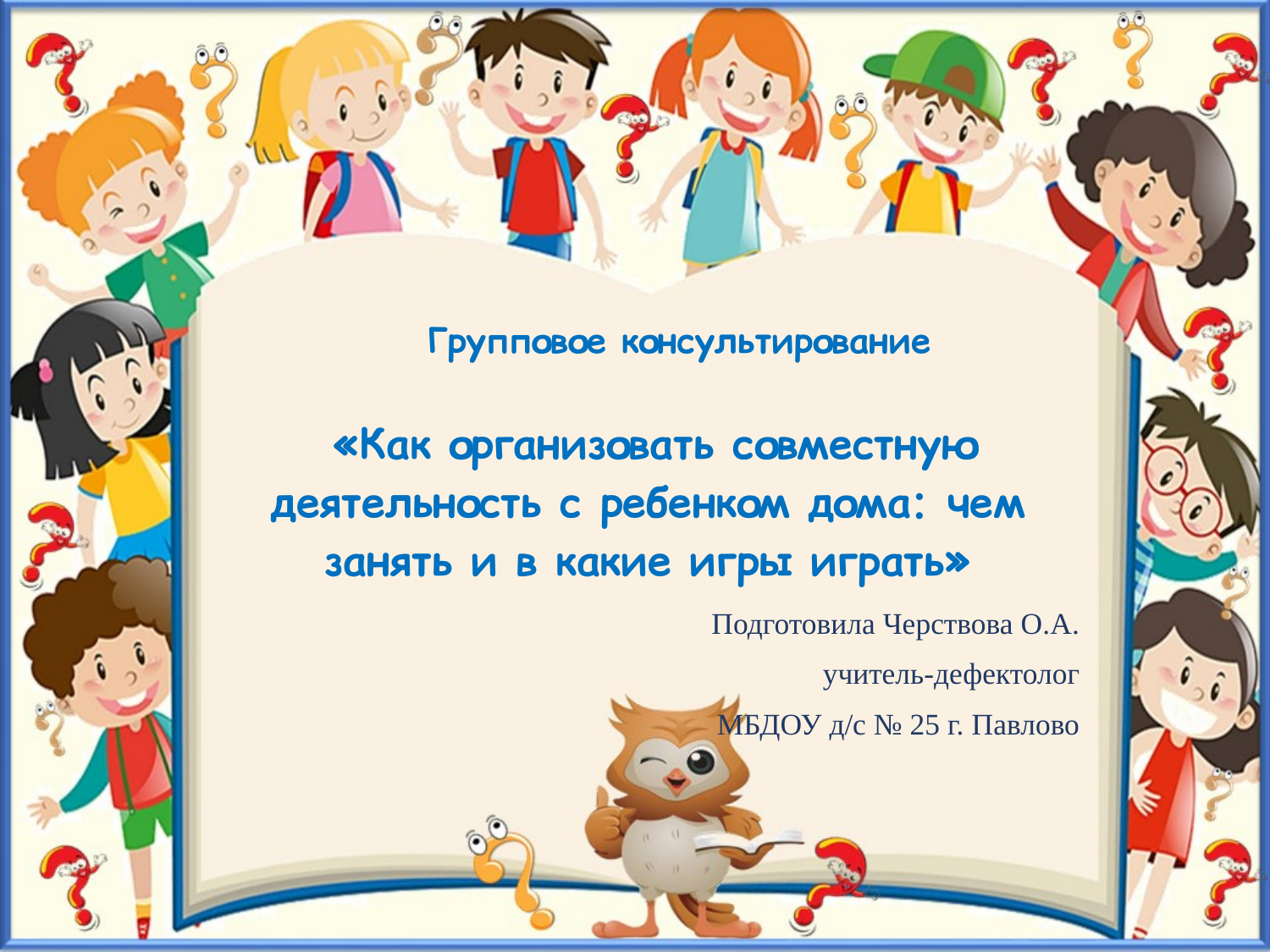

# Групповое консультирование «Как организовать совместную деятельность с ребенком дома: чем занять и в какие игры играть»
Подготовила Черствова О.А.
учитель-дефектолог
 МБДОУ д/с № 25 г. Павлово